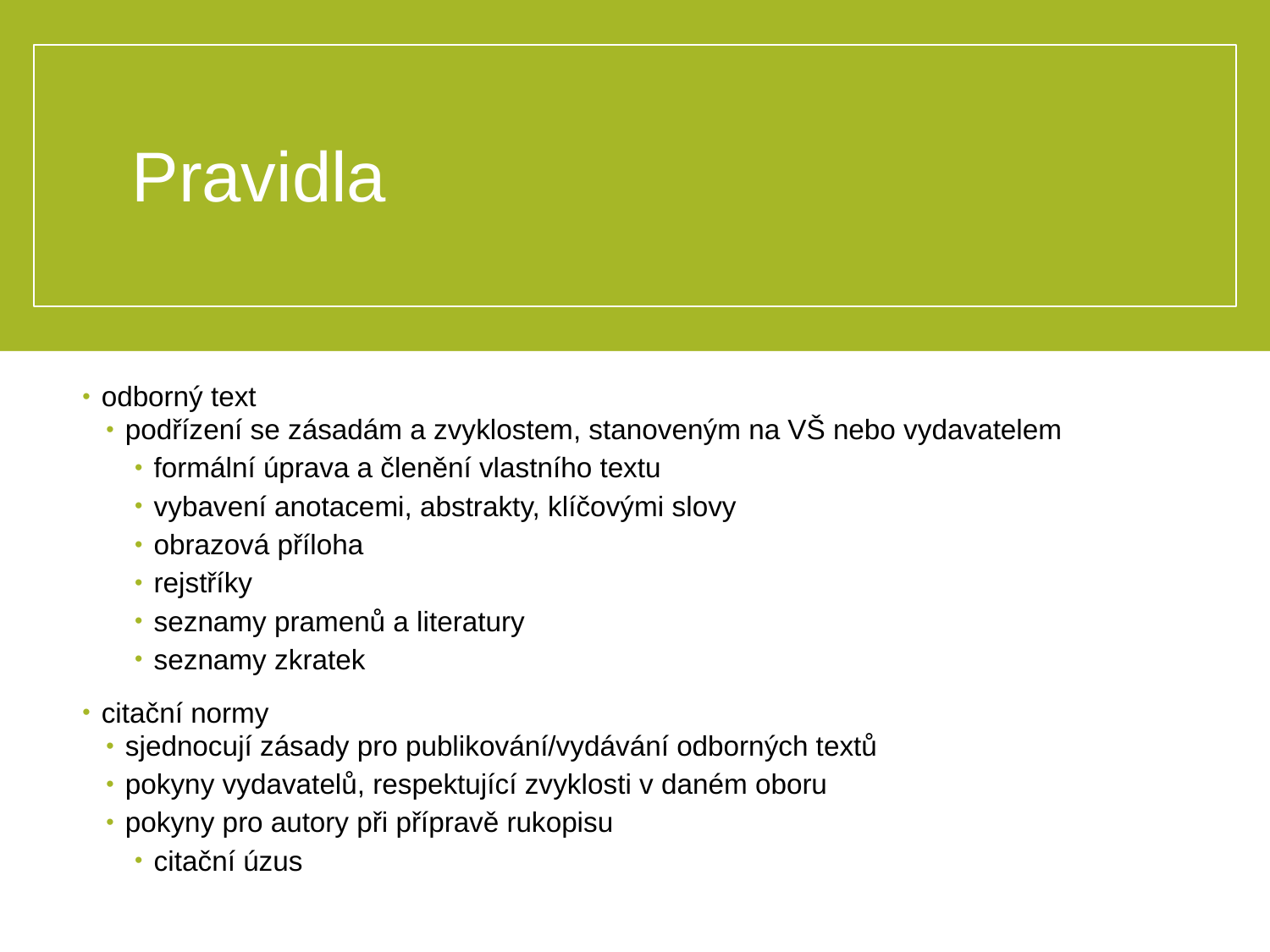

# Pravidla

odborný text
podřízení se zásadám a zvyklostem, stanoveným na VŠ nebo vydavatelem
formální úprava a členění vlastního textu
vybavení anotacemi, abstrakty, klíčovými slovy
obrazová příloha
rejstříky
seznamy pramenů a literatury
seznamy zkratek
citační normy
sjednocují zásady pro publikování/vydávání odborných textů
pokyny vydavatelů, respektující zvyklosti v daném oboru
pokyny pro autory při přípravě rukopisu
citační úzus